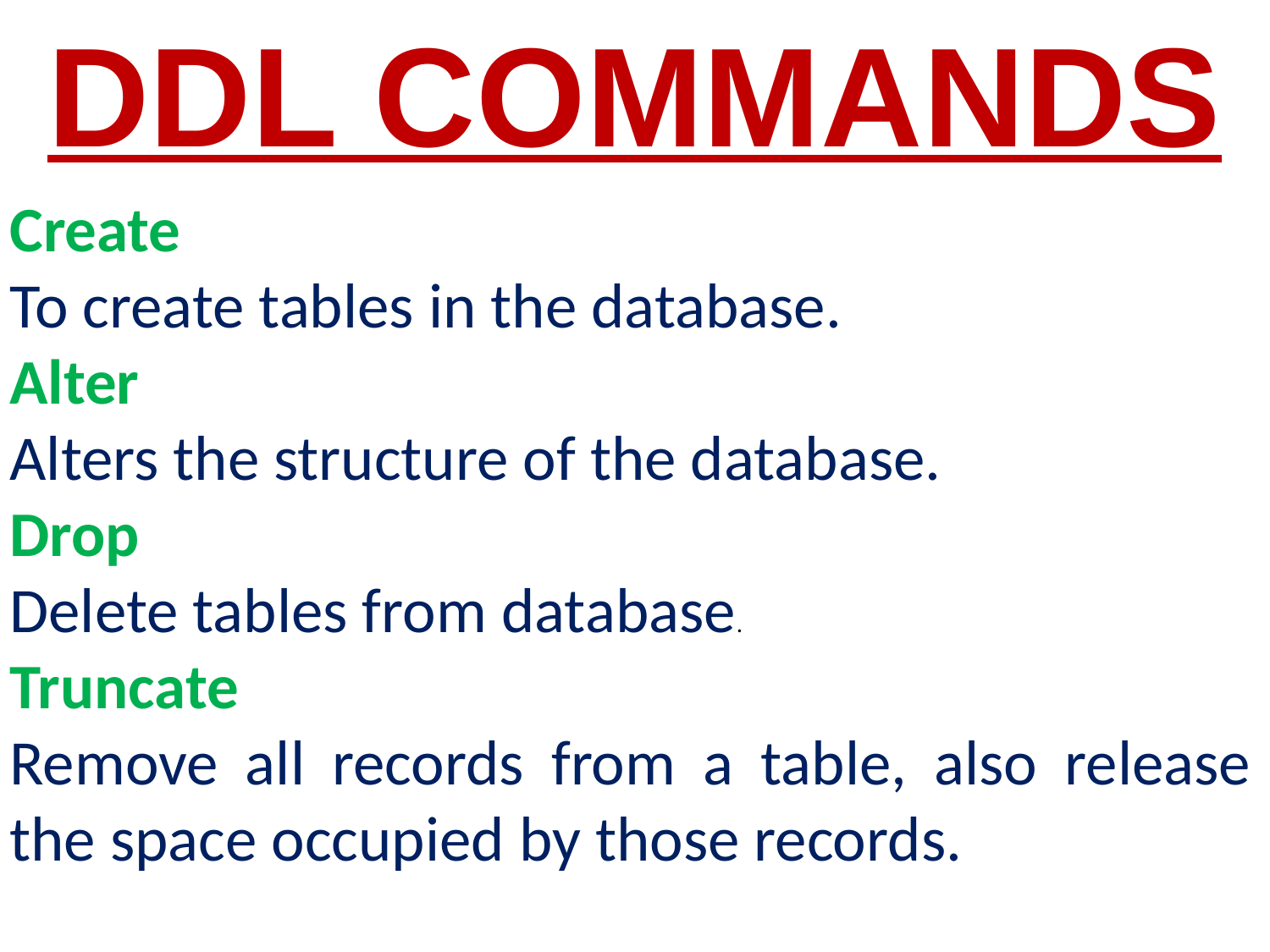

DDL COMMANDS
Create
To create tables in the database.
Alter
Alters the structure of the database.
Drop
Delete tables from database.
Truncate
Remove all records from a table, also release the space occupied by those records.